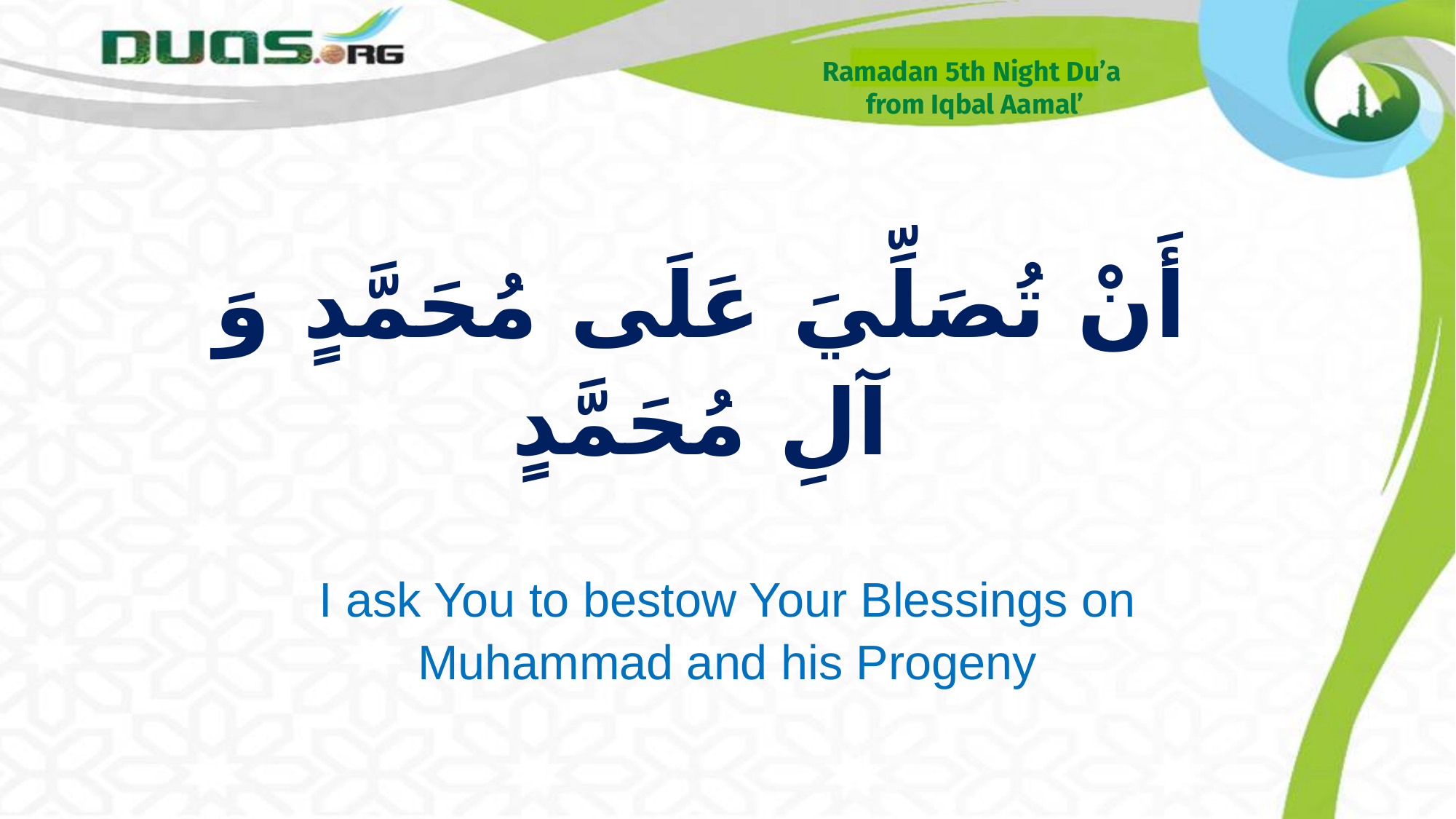

Ramadan 5th Night Du’a
from Iqbal Aamal’
# أَنْ تُصَلِّيَ عَلَى مُحَمَّدٍ وَ آلِ مُحَمَّدٍ
I ask You to bestow Your Blessings on Muhammad and his Progeny